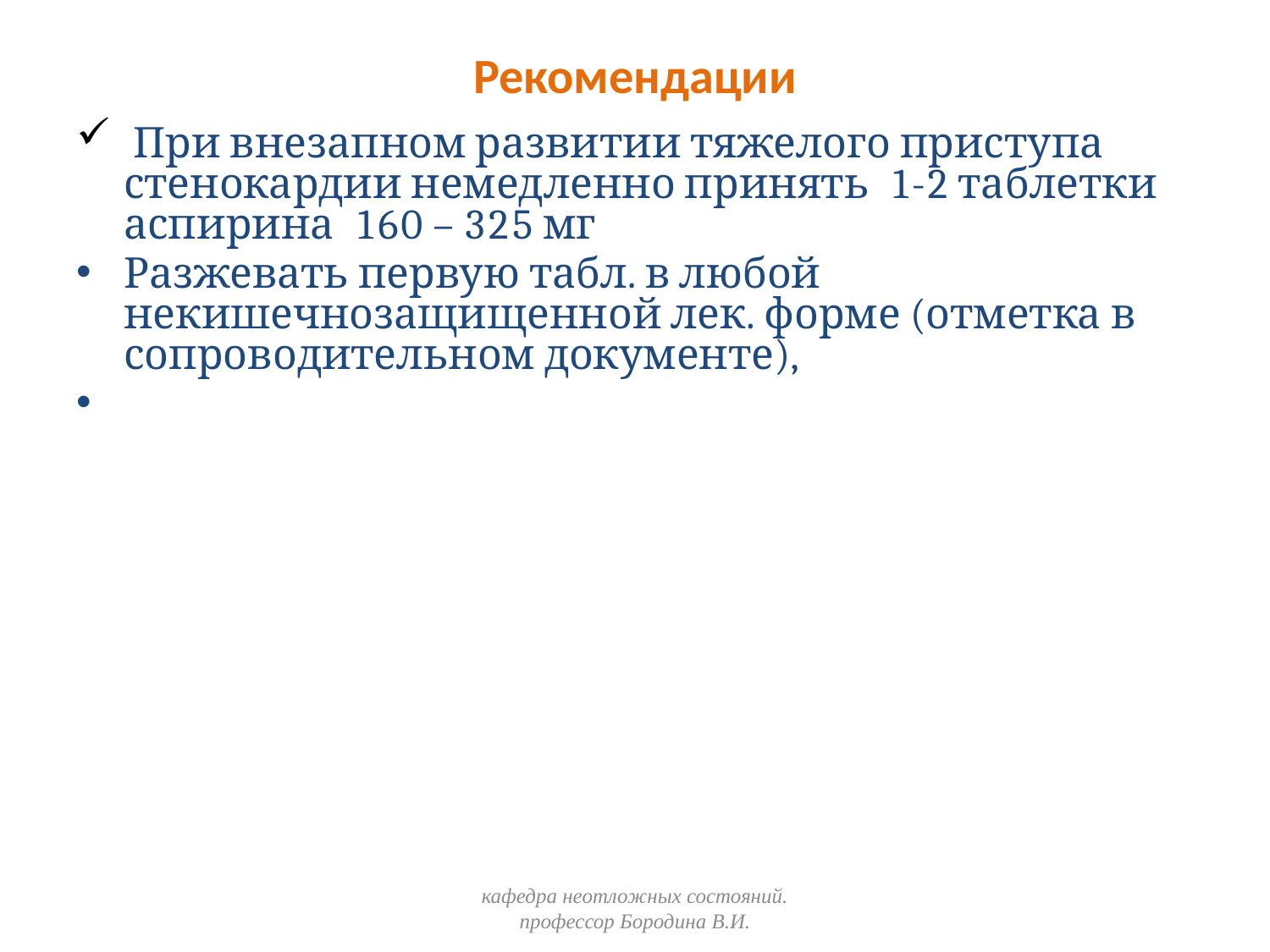

# Рекомендации
 При внезапном развитии тяжелого приступа стенокардии немедленно принять  1-2 таблетки аспирина  160 – 325 мг
Разжевать первую табл. в любой некишечнозащищенной лек. форме (отметка в сопроводительном документе),

кафедра неотложных состояний. профессор Бородина В.И.